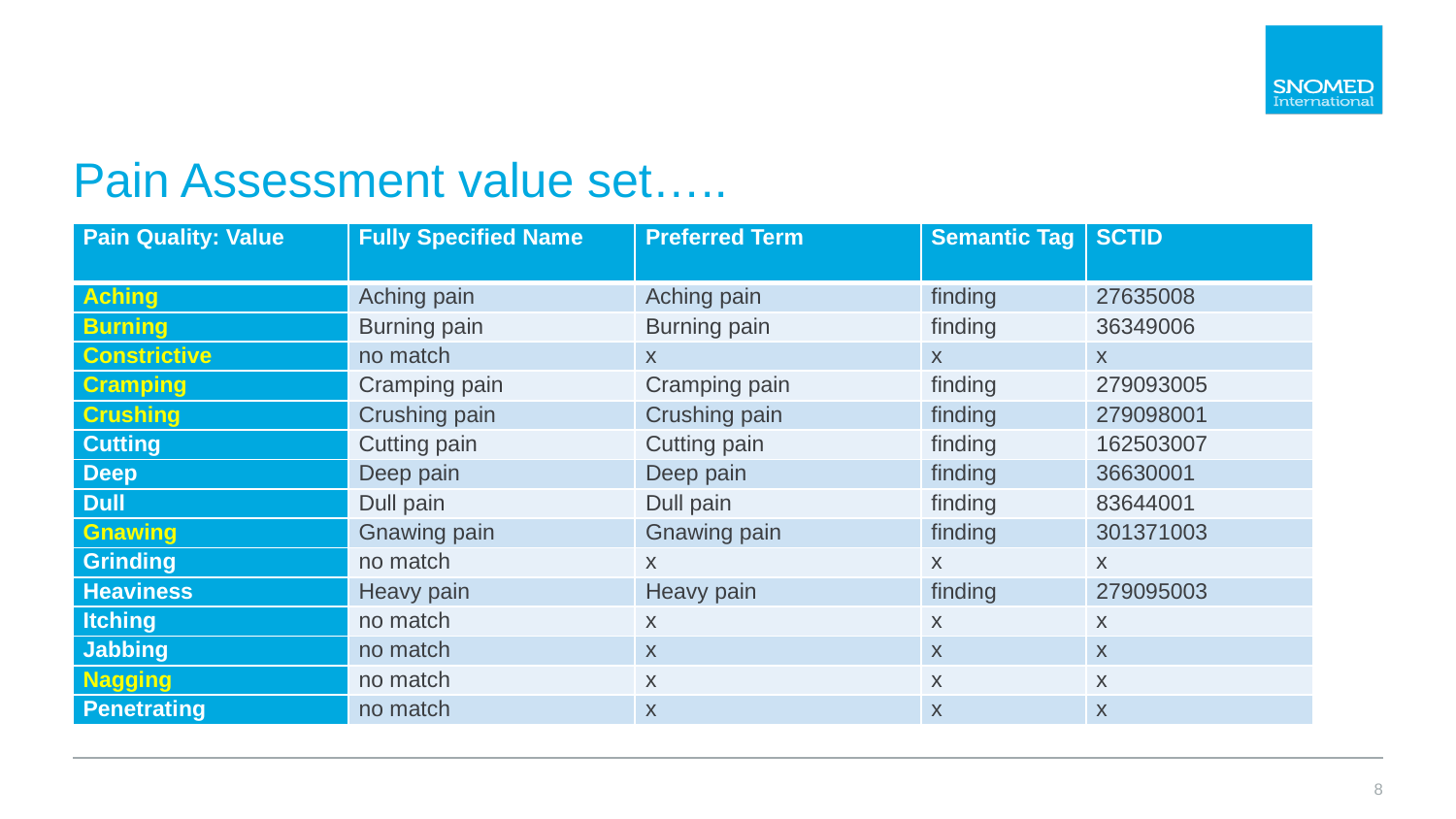

# Pain Assessment value set…..
| Pain Quality: Value | Fully Specified Name | Preferred Term | Semantic Tag | SCTID |
| --- | --- | --- | --- | --- |
| Aching | Aching pain | Aching pain | finding | 27635008 |
| Burning | Burning pain | Burning pain | finding | 36349006 |
| Constrictive | no match | x | x | x |
| Cramping | Cramping pain | Cramping pain | finding | 279093005 |
| Crushing | Crushing pain | Crushing pain | finding | 279098001 |
| Cutting | Cutting pain | Cutting pain | finding | 162503007 |
| Deep | Deep pain | Deep pain | finding | 36630001 |
| Dull | Dull pain | Dull pain | finding | 83644001 |
| Gnawing | Gnawing pain | Gnawing pain | finding | 301371003 |
| Grinding | no match | x | x | x |
| Heaviness | Heavy pain | Heavy pain | finding | 279095003 |
| Itching | no match | x | x | x |
| Jabbing | no match | x | x | x |
| Nagging | no match | x | x | x |
| Penetrating | no match | x | x | x |
8